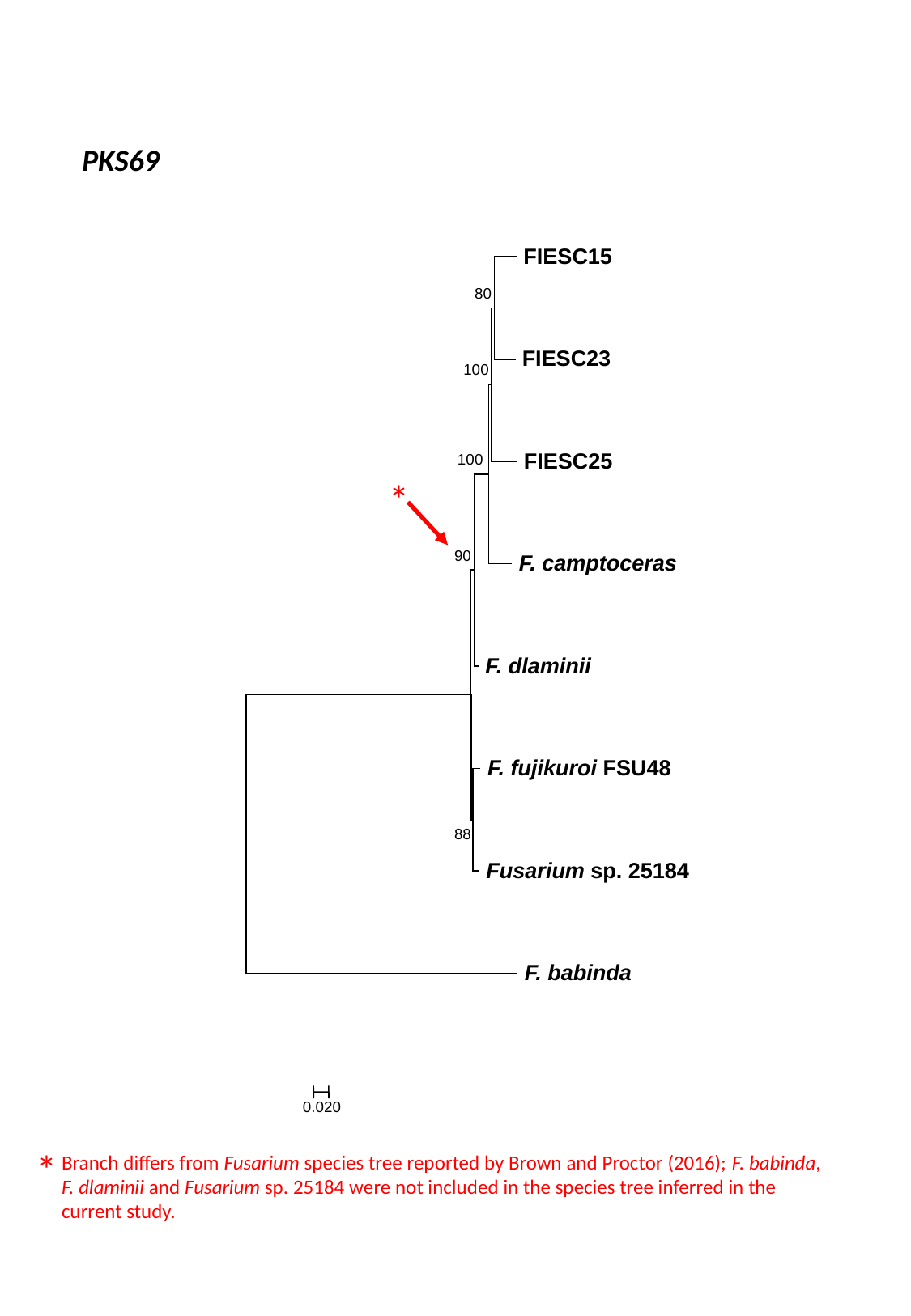

PKS69

 FIESC15

80

 FIESC23
100

 FIESC25
100

90
 F. camptoceras

 F. dlaminii

 F. fujikuroi FSU48

88

 Fusarium sp. 25184
 F. babinda

0.020
*
*
Branch differs from Fusarium species tree reported by Brown and Proctor (2016); F. babinda, F. dlaminii and Fusarium sp. 25184 were not included in the species tree inferred in the current study.